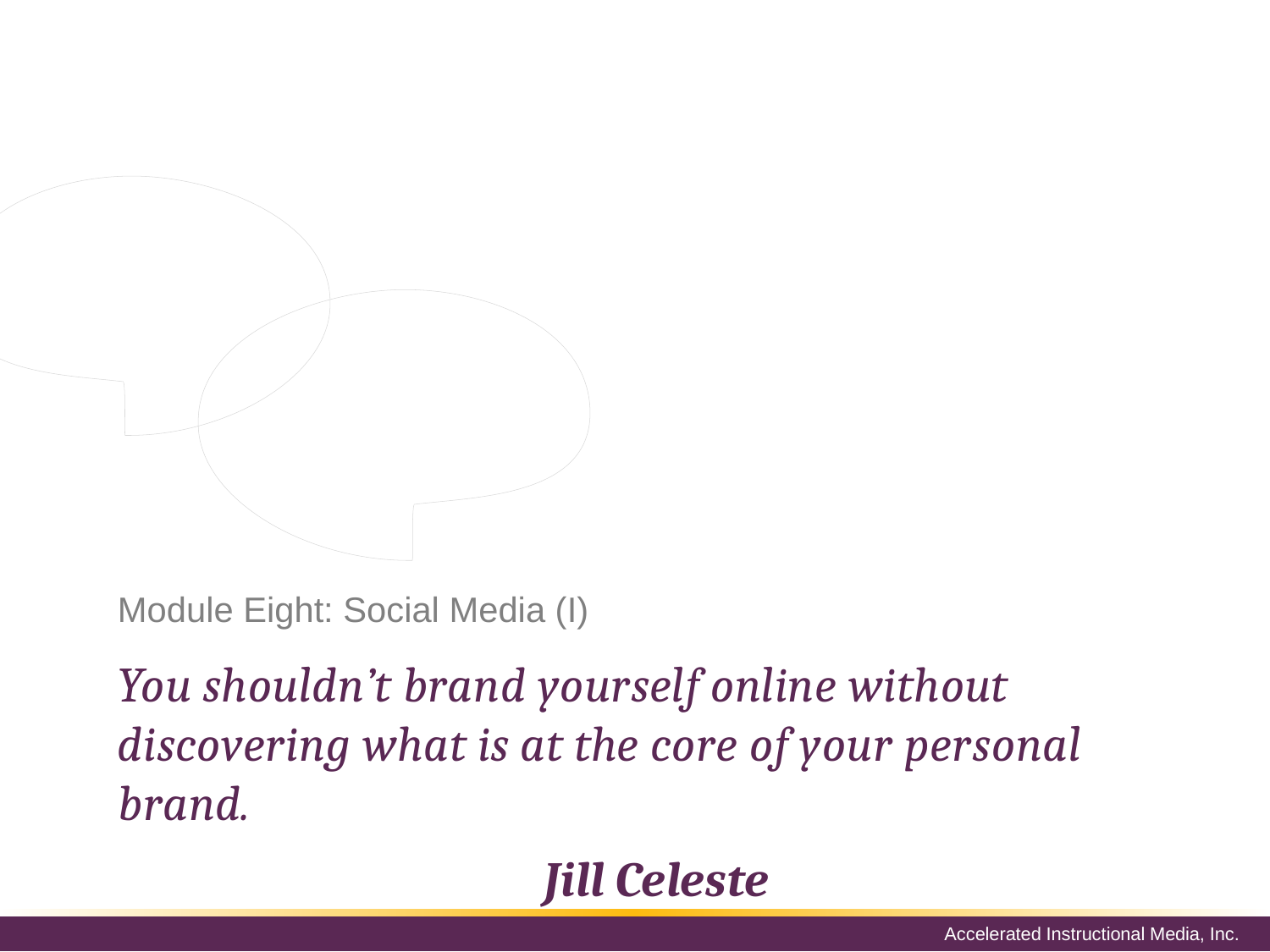

Social media is an excellent way to improve your brand’s presence. You must, however, use social media correctly in order for it to be effective. It is not enough for you to have social media accounts. You need have a specific purpose for your accounts and monitor them closely.
# Module Eight: Social Media (I)
You shouldn’t brand yourself online without discovering what is at the core of your personal brand.
Jill Celeste